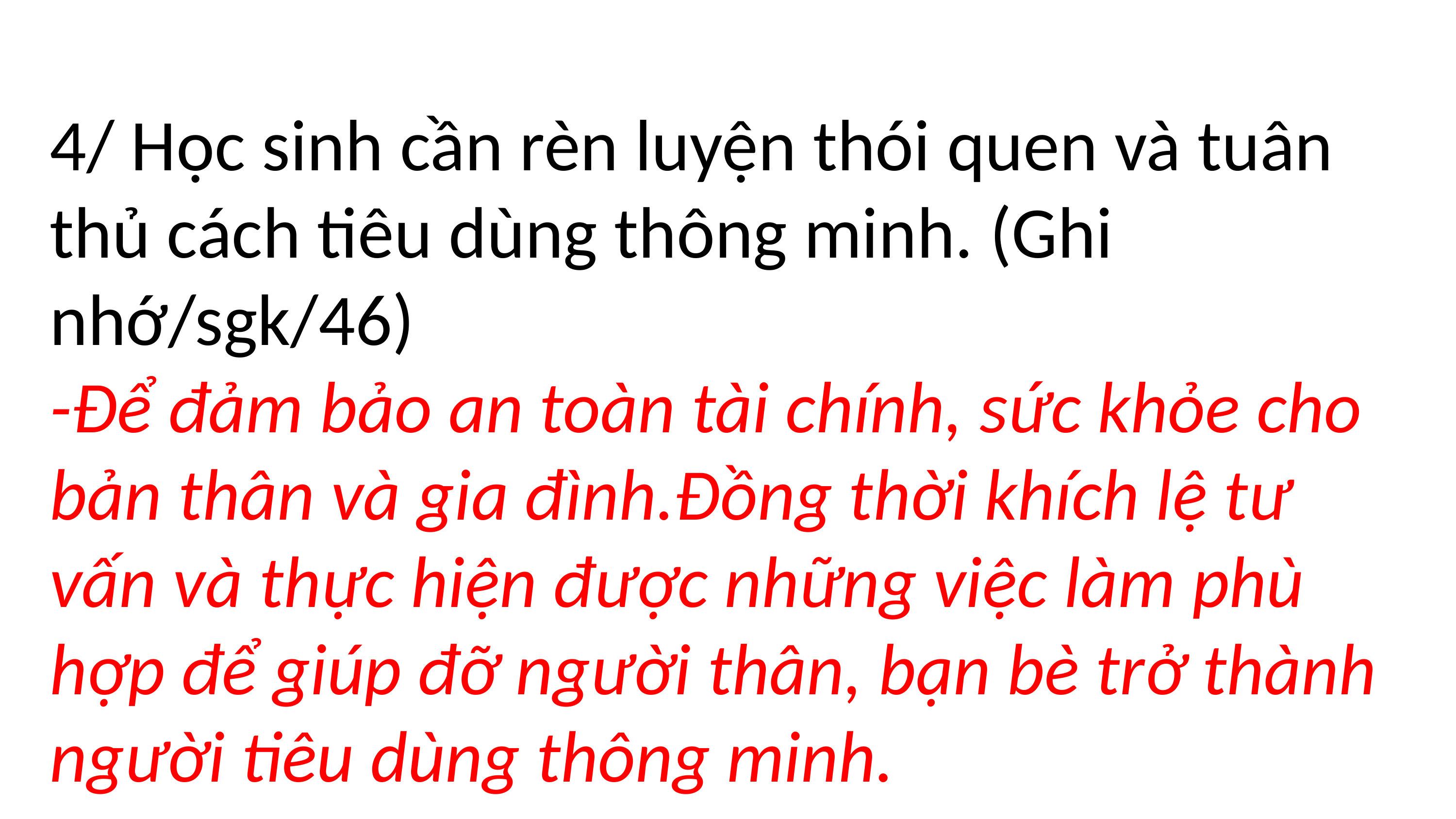

4/ Học sinh cần rèn luyện thói quen và tuân thủ cách tiêu dùng thông minh. (Ghi nhớ/sgk/46)
-Để đảm bảo an toàn tài chính, sức khỏe cho bản thân và gia đình.Đồng thời khích lệ tư vấn và thực hiện được những việc làm phù hợp để giúp đỡ người thân, bạn bè trở thành người tiêu dùng thông minh.